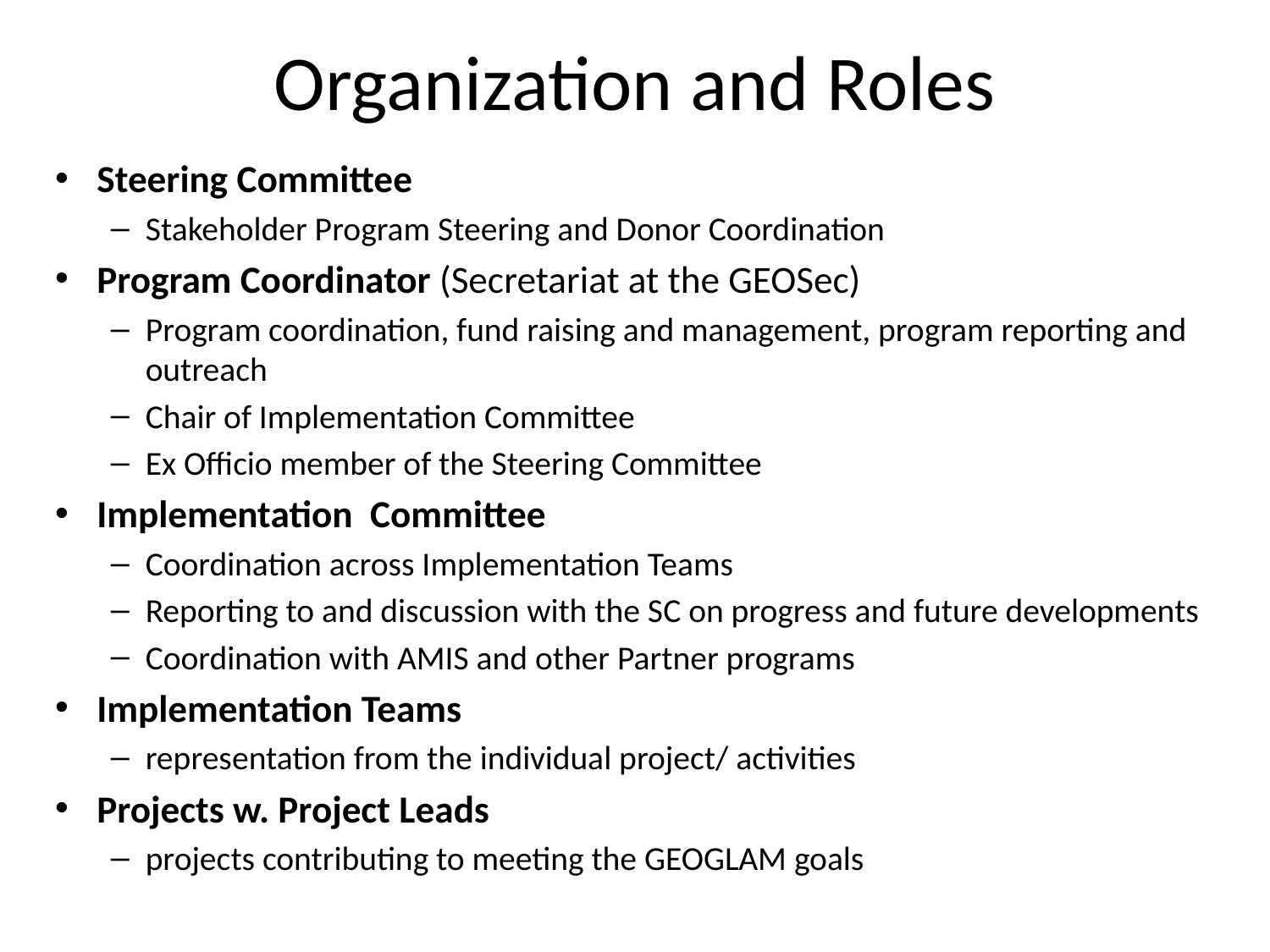

# Organization and Roles
Steering Committee
Stakeholder Program Steering and Donor Coordination
Program Coordinator (Secretariat at the GEOSec)
Program coordination, fund raising and management, program reporting and outreach
Chair of Implementation Committee
Ex Officio member of the Steering Committee
Implementation  Committee
Coordination across Implementation Teams
Reporting to and discussion with the SC on progress and future developments
Coordination with AMIS and other Partner programs
Implementation Teams
representation from the individual project/ activities
Projects w. Project Leads
projects contributing to meeting the GEOGLAM goals